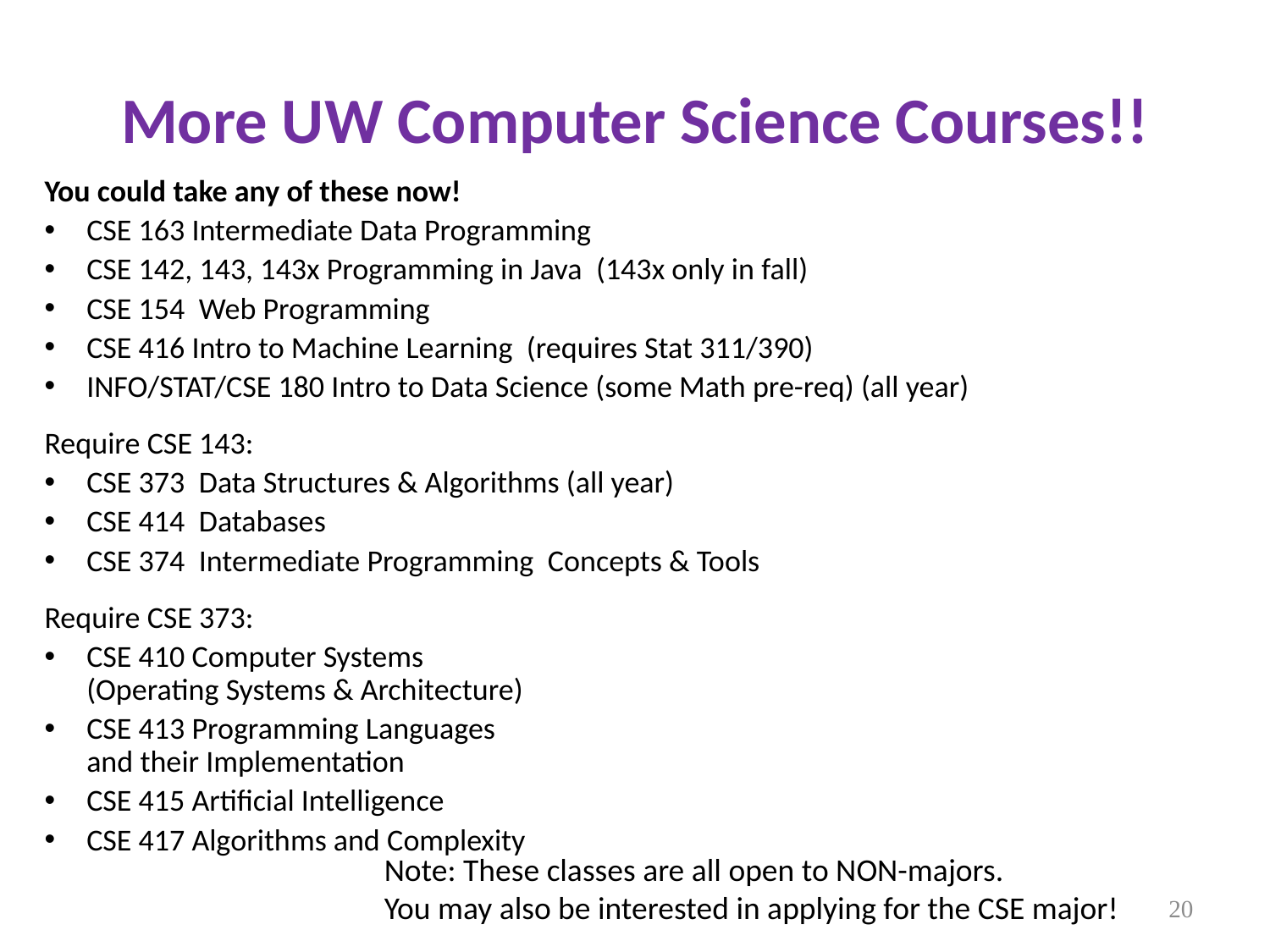

# More UW Computer Science Courses!!
You could take any of these now!
CSE 163 Intermediate Data Programming
CSE 142, 143, 143x Programming in Java  (143x only in fall)
CSE 154  Web Programming
CSE 416 Intro to Machine Learning  (requires Stat 311/390)
INFO/STAT/CSE 180 Intro to Data Science (some Math pre-req) (all year)

Require CSE 143:
CSE 373  Data Structures & Algorithms (all year)
CSE 414  Databases
CSE 374  Intermediate Programming  Concepts & Tools

Require CSE 373:
CSE 410 Computer Systems
		(Operating Systems & Architecture)
CSE 413 Programming Languages
		and their Implementation
CSE 415 Artificial Intelligence
CSE 417 Algorithms and Complexity
Note: These classes are all open to NON-majors.
You may also be interested in applying for the CSE major!
20